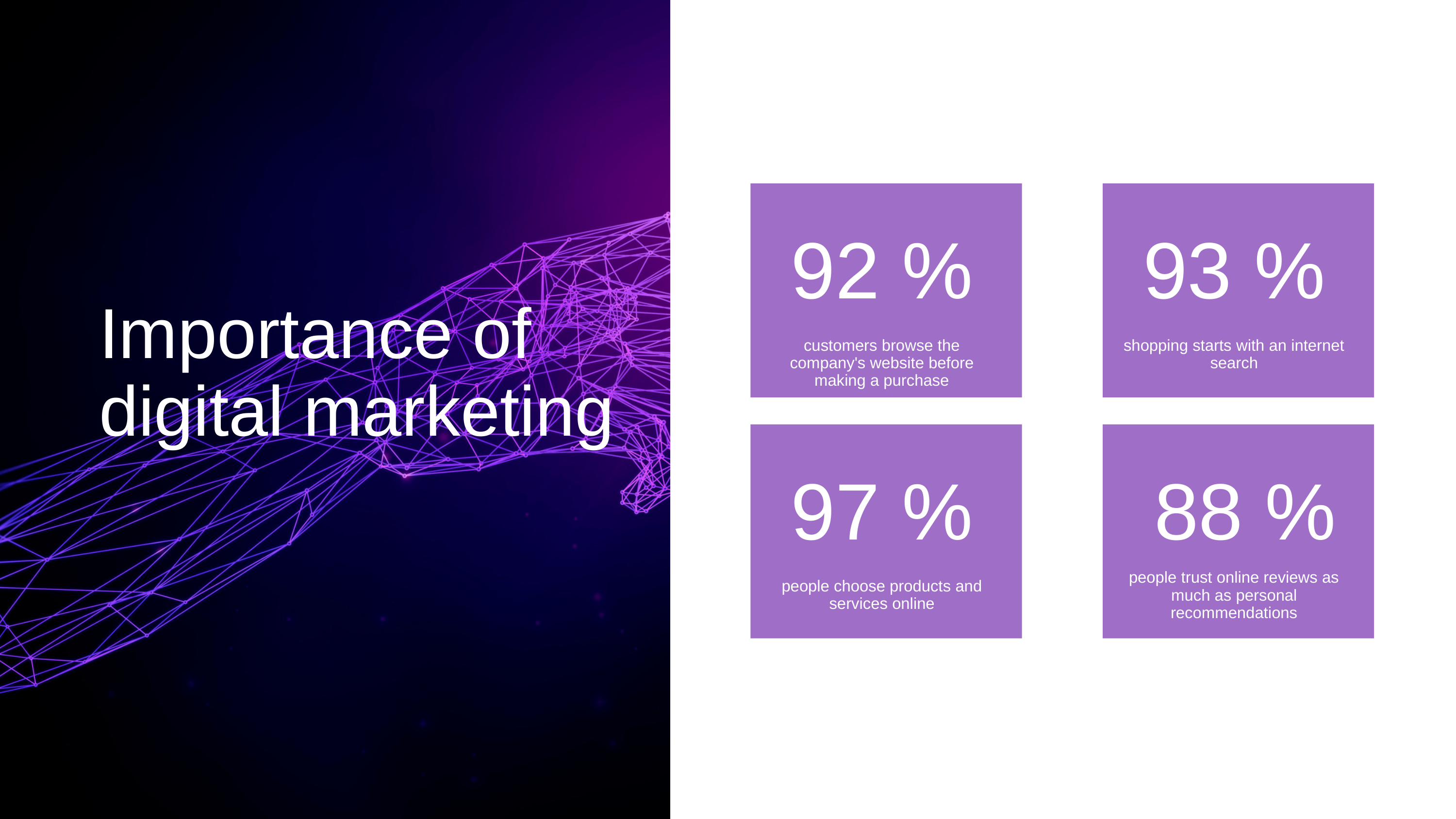

92 %
93 %

Importance of digital marketing
customers browse the company's website before making a purchase
shopping starts with an internet search

97 %
 88 %
people trust online reviews as much as personal recommendations
people choose products and services online